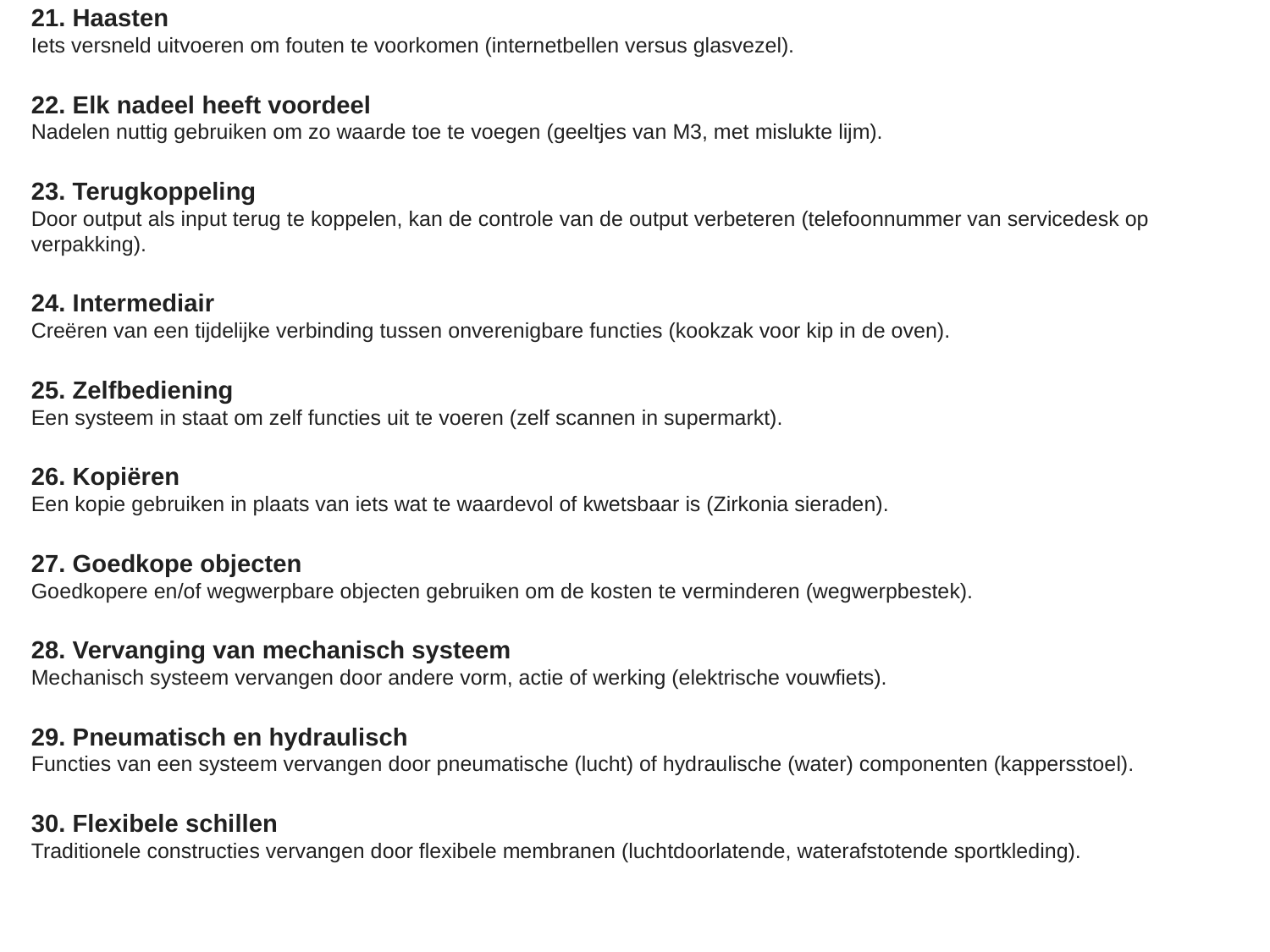

21. Haasten
Iets versneld uitvoeren om fouten te voorkomen (internetbellen versus glasvezel).
22. Elk nadeel heeft voordeel
Nadelen nuttig gebruiken om zo waarde toe te voegen (geeltjes van M3, met mislukte lijm).
23. Terugkoppeling
Door output als input terug te koppelen, kan de controle van de output verbeteren (telefoonnummer van servicedesk op verpakking).
24. Intermediair
Creëren van een tijdelijke verbinding tussen onverenigbare functies (kookzak voor kip in de oven).
25. Zelfbediening
Een systeem in staat om zelf functies uit te voeren (zelf scannen in supermarkt).
26. Kopiëren
Een kopie gebruiken in plaats van iets wat te waardevol of kwetsbaar is (Zirkonia sieraden).
27. Goedkope objecten
Goedkopere en/of wegwerpbare objecten gebruiken om de kosten te verminderen (wegwerpbestek).
28. Vervanging van mechanisch systeem
Mechanisch systeem vervangen door andere vorm, actie of werking (elektrische vouwfiets).
29. Pneumatisch en hydraulisch
Functies van een systeem vervangen door pneumatische (lucht) of hydraulische (water) componenten (kappersstoel).
30. Flexibele schillen
Traditionele constructies vervangen door flexibele membranen (luchtdoorlatende, waterafstotende sportkleding).